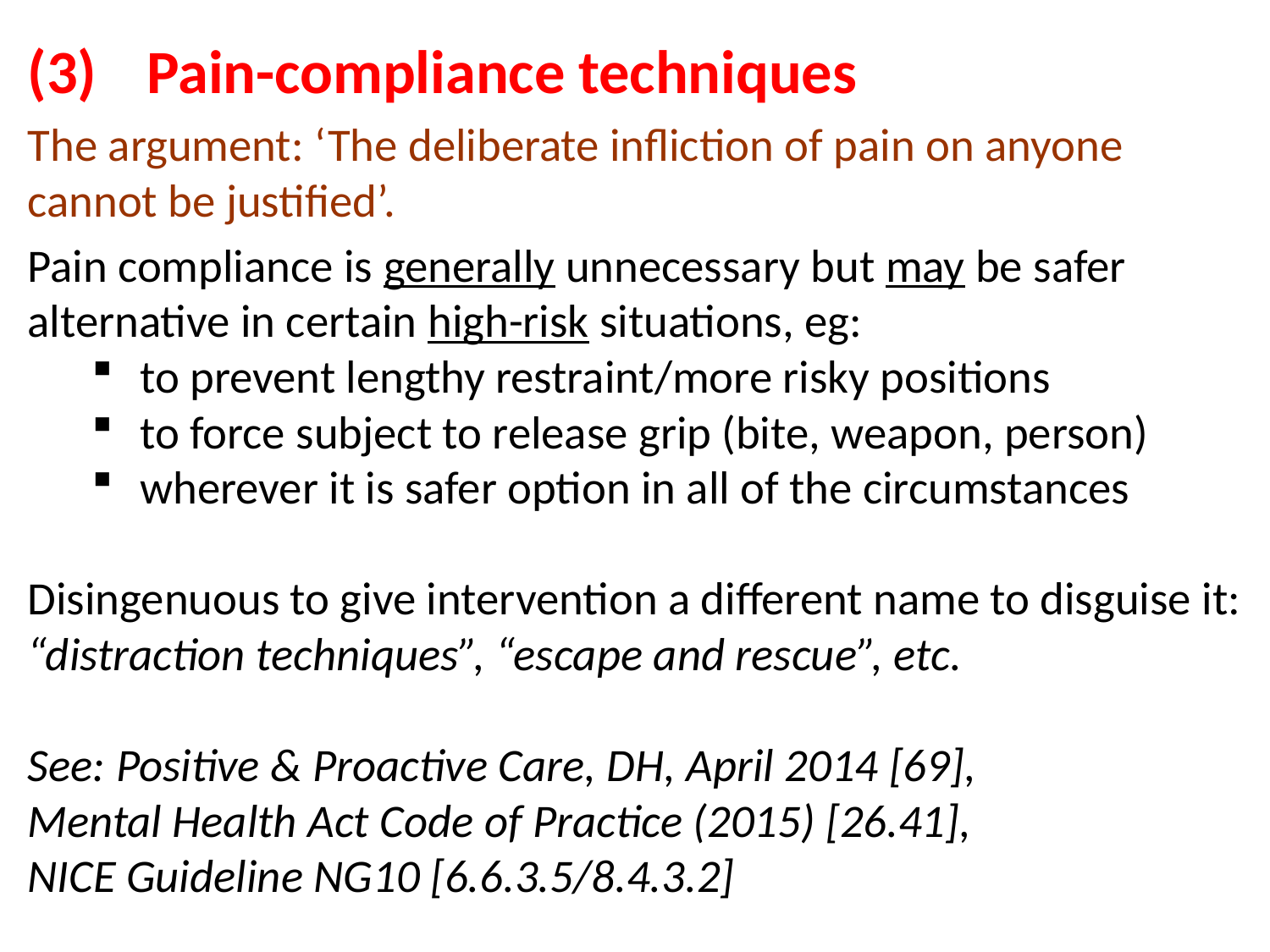

(3)	Pain-compliance techniques
The argument: ‘The deliberate infliction of pain on anyone cannot be justified’.
Pain compliance is generally unnecessary but may be safer alternative in certain high-risk situations, eg:
to prevent lengthy restraint/more risky positions
to force subject to release grip (bite, weapon, person)
wherever it is safer option in all of the circumstances

Disingenuous to give intervention a different name to disguise it: “distraction techniques”, “escape and rescue”, etc.

See: Positive & Proactive Care, DH, April 2014 [69],
Mental Health Act Code of Practice (2015) [26.41],
NICE Guideline NG10 [6.6.3.5/8.4.3.2]